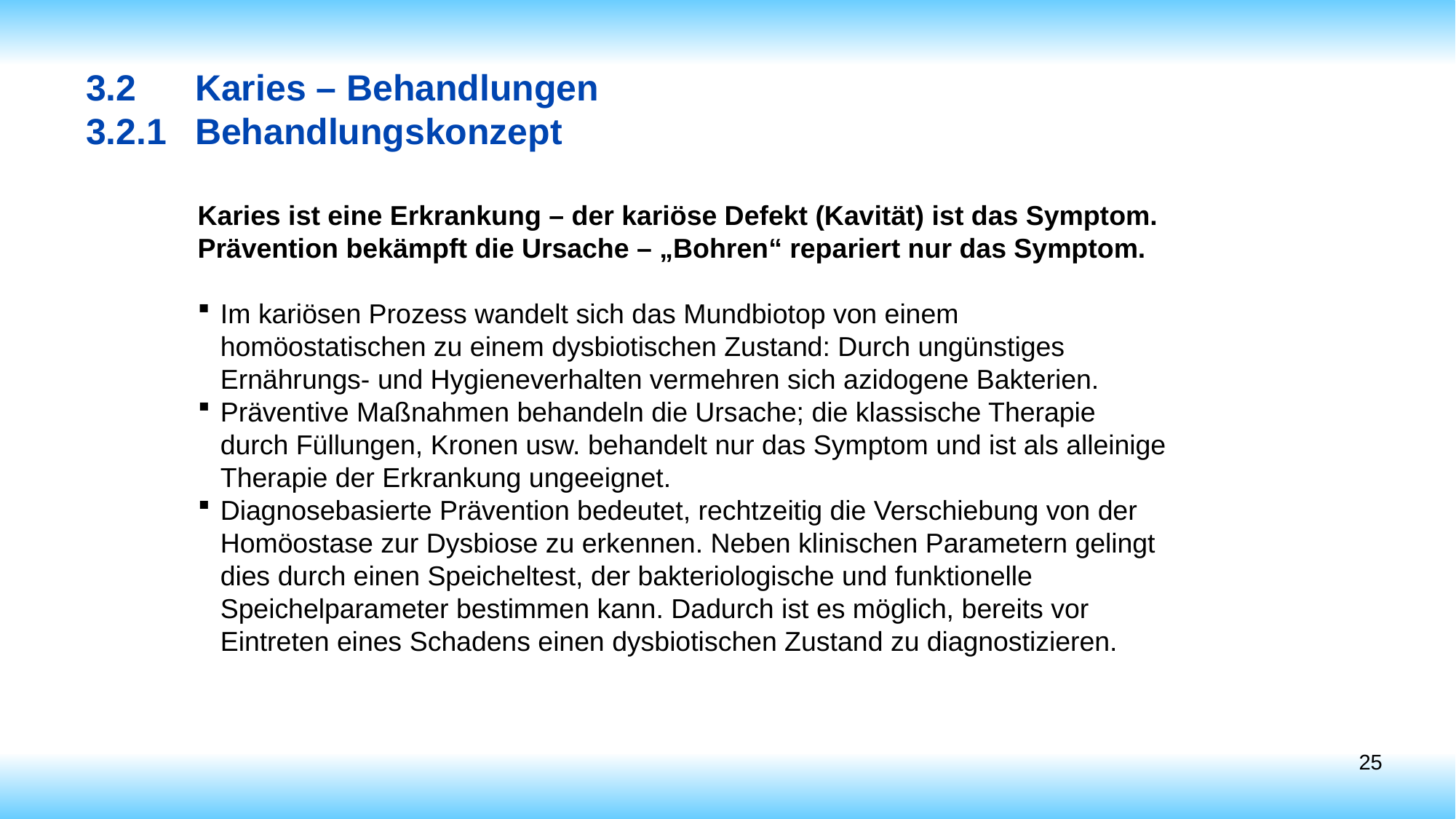

# 3.2	Karies – Behandlungen 3.2.1 	Behandlungskonzept
Karies ist eine Erkrankung – der kariöse Defekt (Kavität) ist das Symptom.
Prävention bekämpft die Ursache – „Bohren“ repariert nur das Symptom.

Im kariösen Prozess wandelt sich das Mundbiotop von einem homöostatischen zu einem dysbiotischen Zustand: Durch ungünstiges Ernährungs- und Hygieneverhalten vermehren sich azidogene Bakterien.
Präventive Maßnahmen behandeln die Ursache; die klassische Therapie durch Füllungen, Kronen usw. behandelt nur das Symptom und ist als alleinige Therapie der Erkrankung ungeeignet.
Diagnosebasierte Prävention bedeutet, rechtzeitig die Verschiebung von der Homöostase zur Dysbiose zu erkennen. Neben klinischen Parametern gelingt dies durch einen Speicheltest, der bakteriologische und funktionelle Speichelparameter bestimmen kann. Dadurch ist es möglich, bereits vor Eintreten eines Schadens einen dysbiotischen Zustand zu diagnostizieren.
25